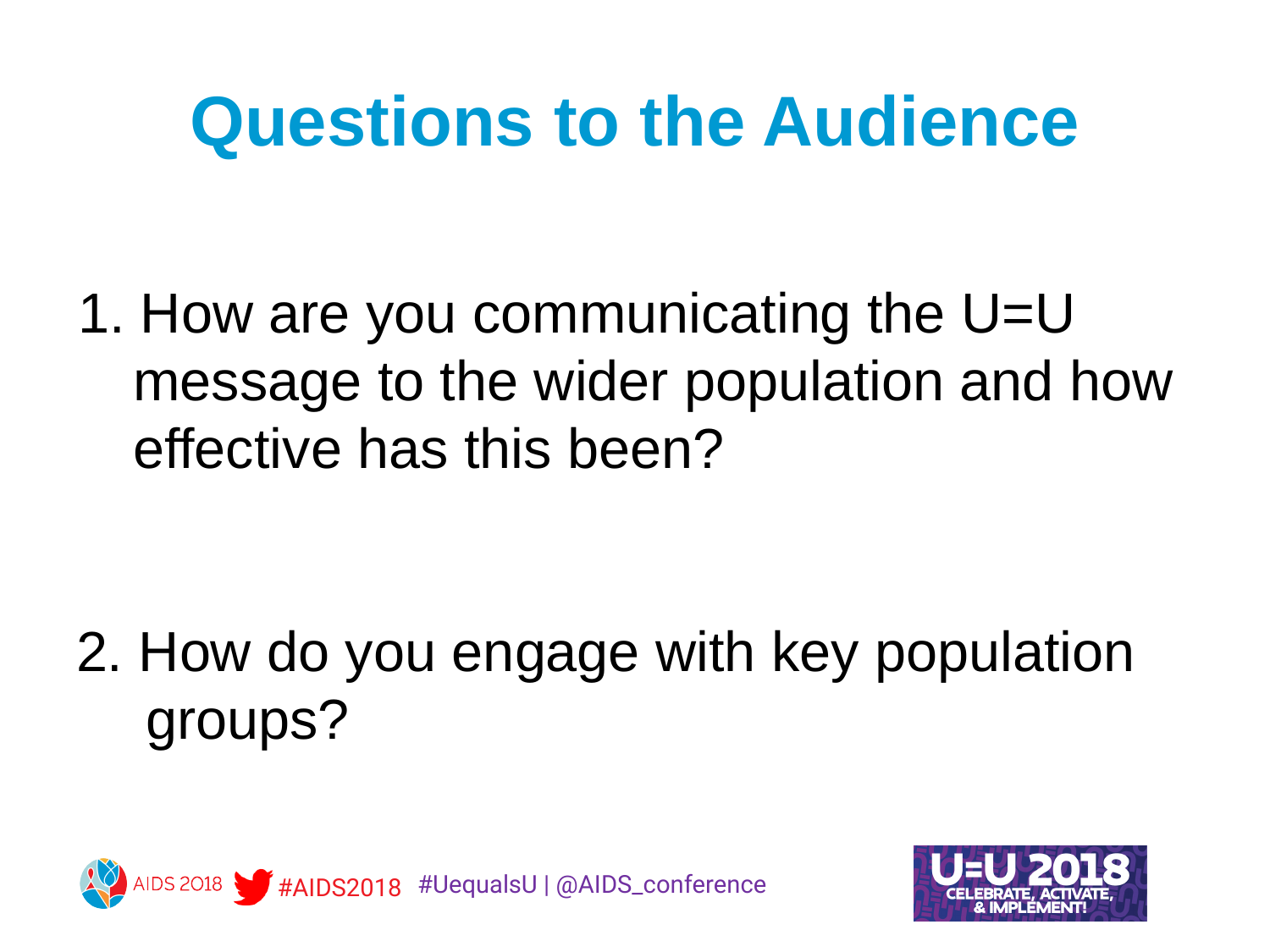

# Questions to the Audience
1. How are you communicating the U=U message to the wider population and how effective has this been?

2. How do you engage with key population groups?